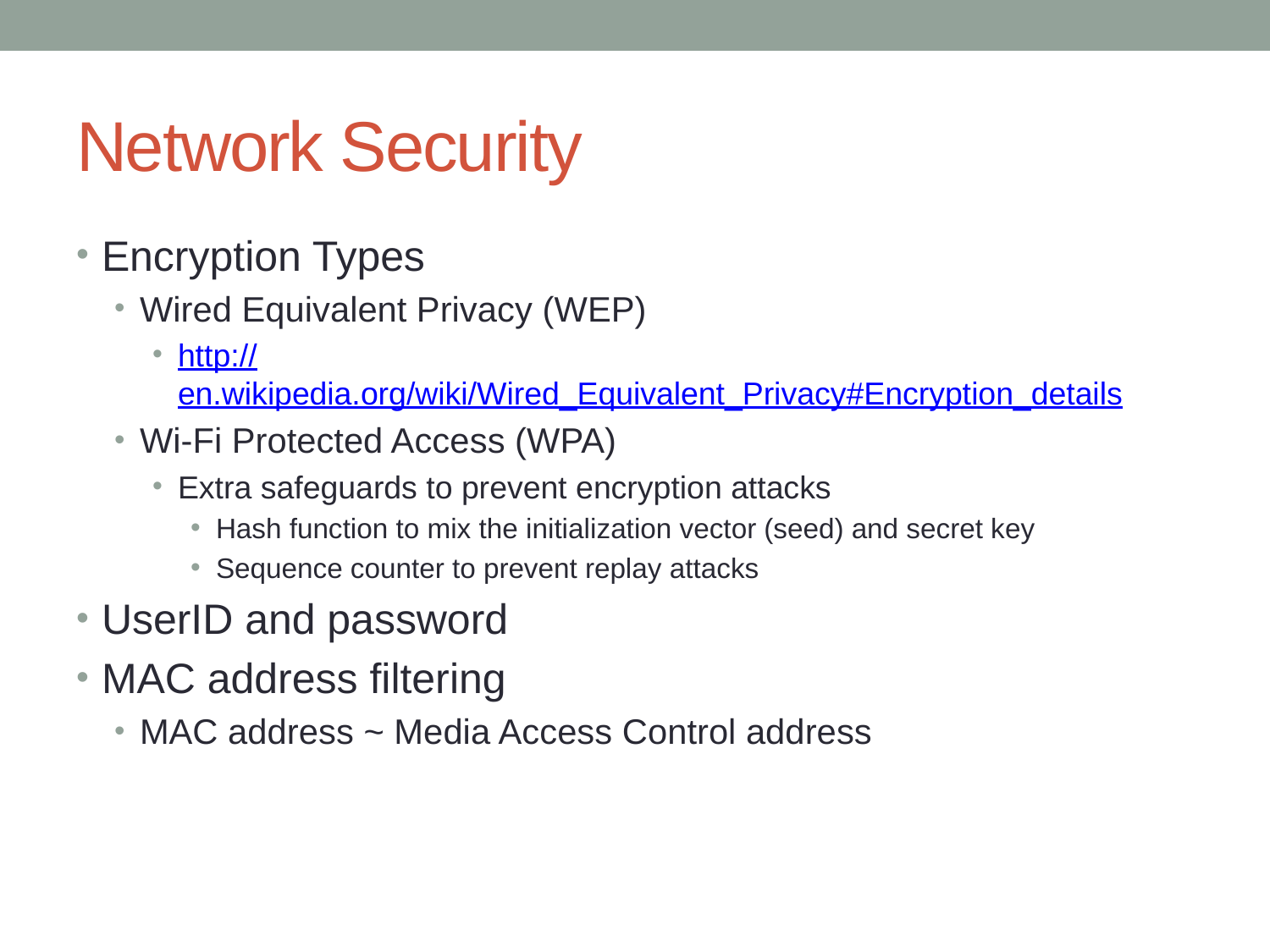

# Network Security
Encryption Types
Wired Equivalent Privacy (WEP)
http://en.wikipedia.org/wiki/Wired_Equivalent_Privacy#Encryption_details
Wi-Fi Protected Access (WPA)
Extra safeguards to prevent encryption attacks
Hash function to mix the initialization vector (seed) and secret key
Sequence counter to prevent replay attacks
UserID and password
MAC address filtering
MAC address ~ Media Access Control address